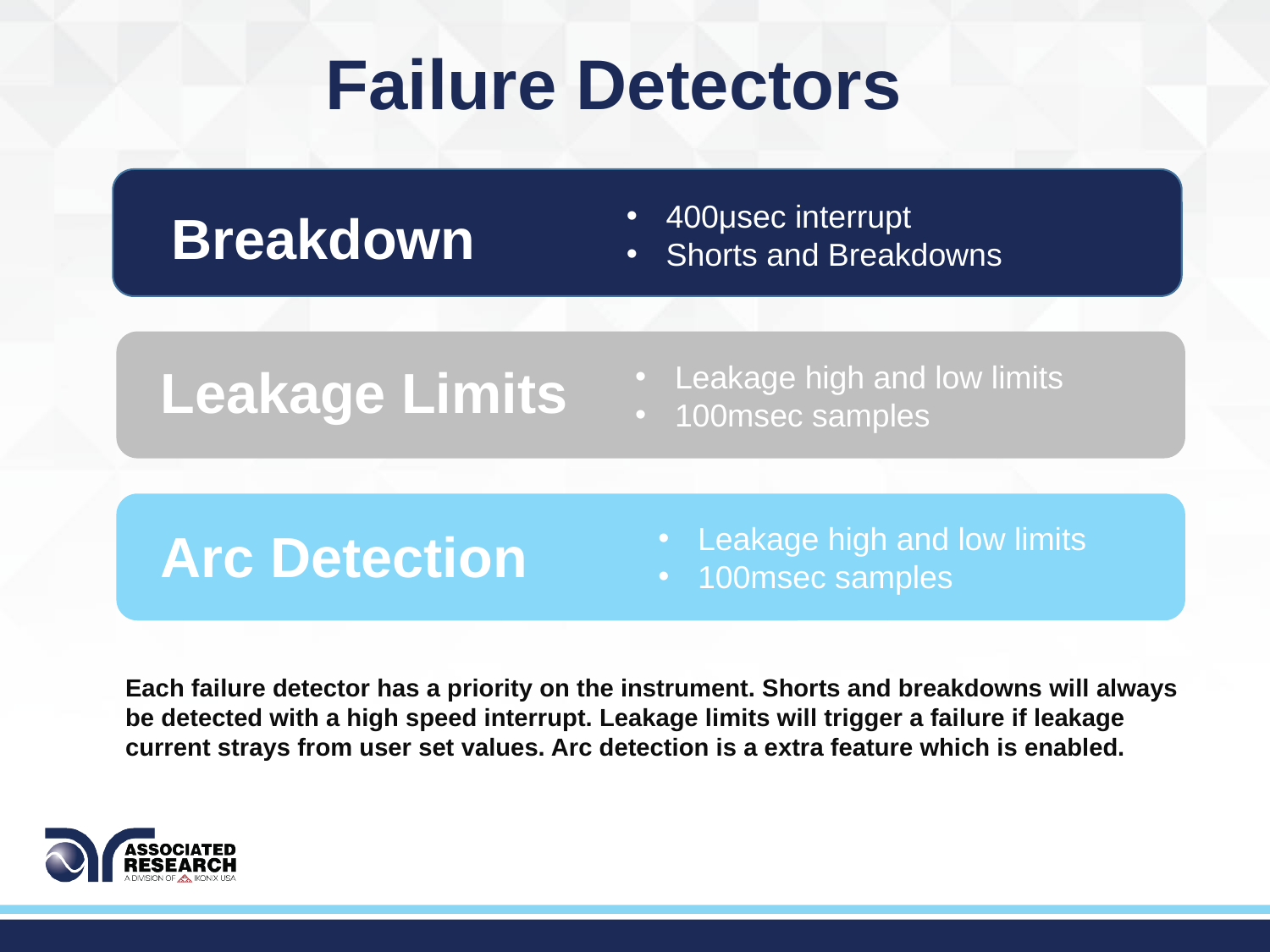

Failure Detectors

400μsec interrupt
Shorts and Breakdowns
Breakdown

Leakage Limits
Leakage high and low limits
100msec samples

Leakage high and low limits
100msec samples
Arc Detection
Each failure detector has a priority on the instrument. Shorts and breakdowns will always be detected with a high speed interrupt. Leakage limits will trigger a failure if leakage current strays from user set values. Arc detection is a extra feature which is enabled.